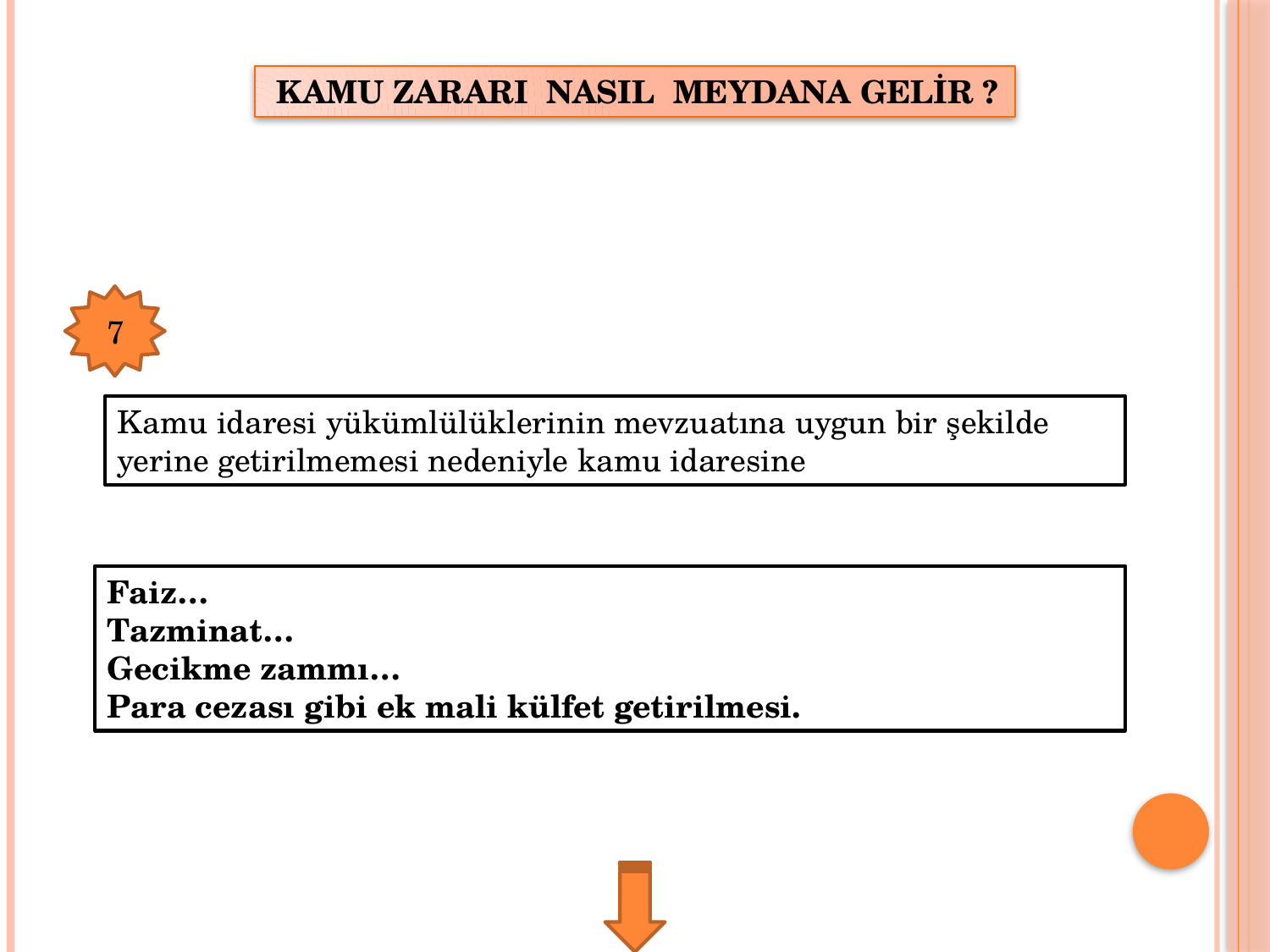

KAMU ZARARI  NASIL  MEYDANA GELİR ?

7
Kamu idaresi yükümlülüklerinin mevzuatına uygun bir şekilde yerine getirilmemesi nedeniyle kamu idaresine
Faiz…
Tazminat…
Gecikme zammı…
Para cezası gibi ek mali külfet getirilmesi.